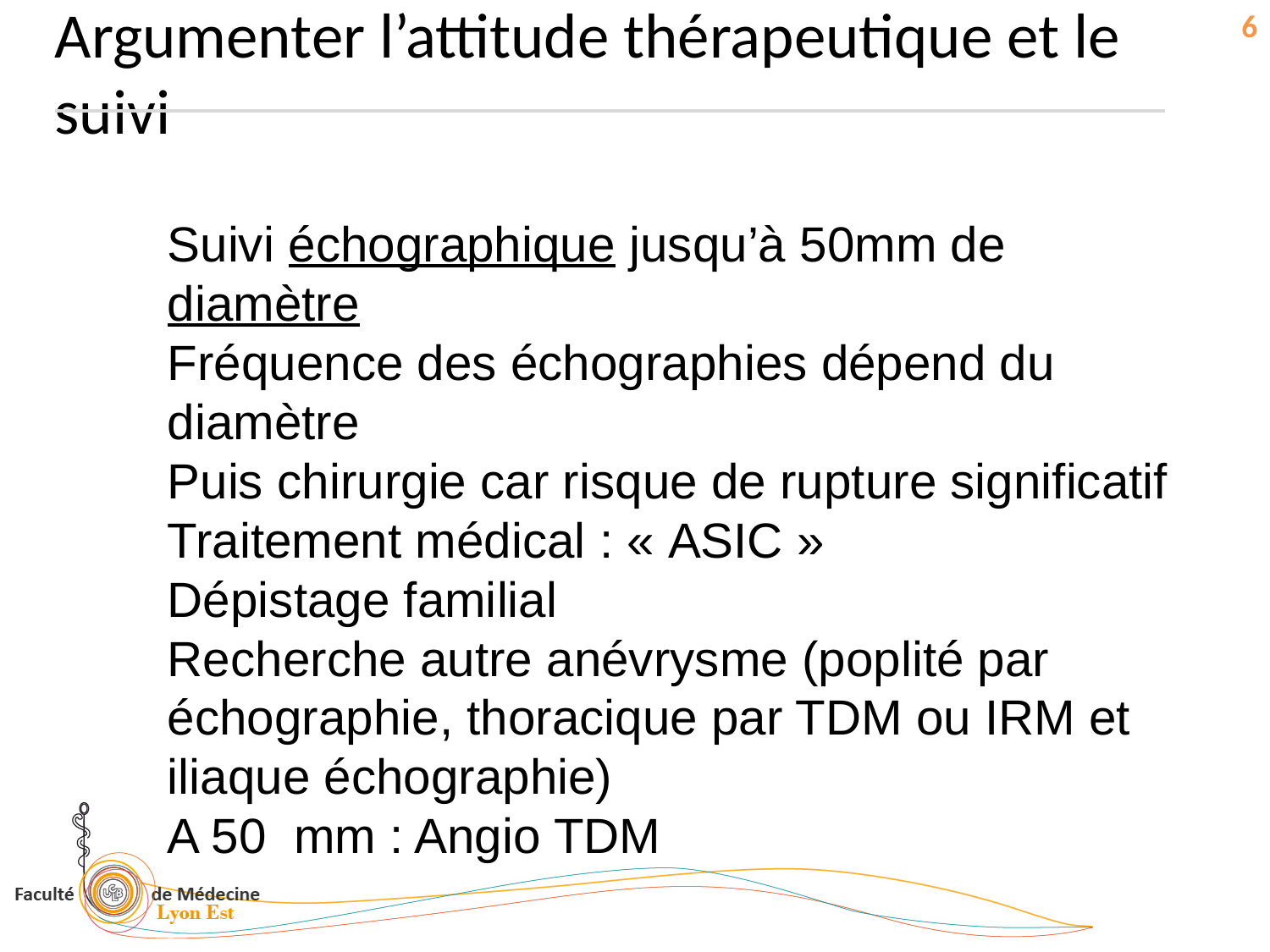

6

Argumenter l’attitude thérapeutique et le suivi
Suivi échographique jusqu’à 50mm de diamètre
Fréquence des échographies dépend du diamètre
Puis chirurgie car risque de rupture significatif
Traitement médical : « ASIC »
Dépistage familial
Recherche autre anévrysme (poplité par échographie, thoracique par TDM ou IRM et iliaque échographie)
A 50  mm : Angio TDM